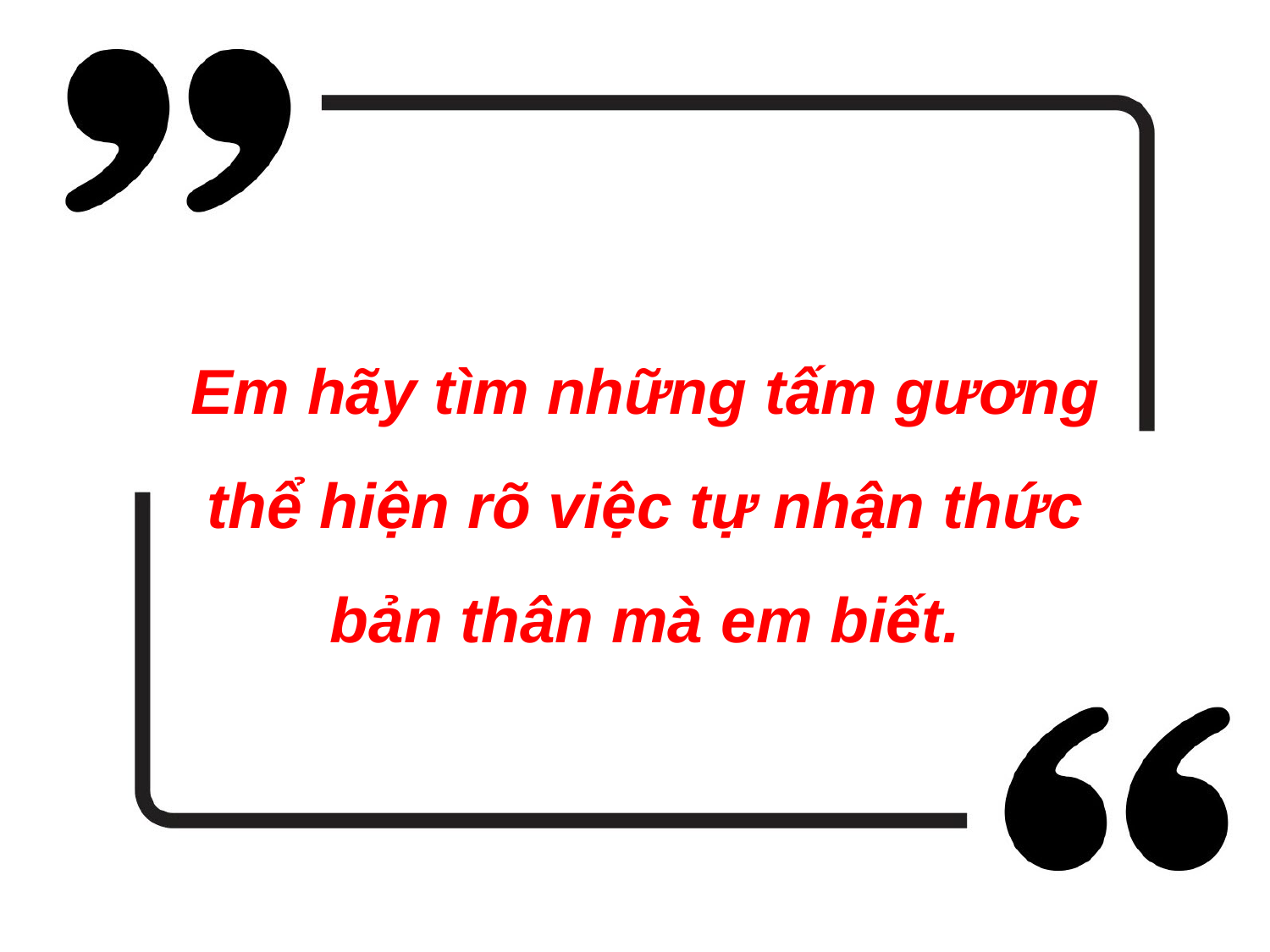

Em hãy tìm những tấm gương thể hiện rõ việc tự nhận thức bản thân mà em biết.